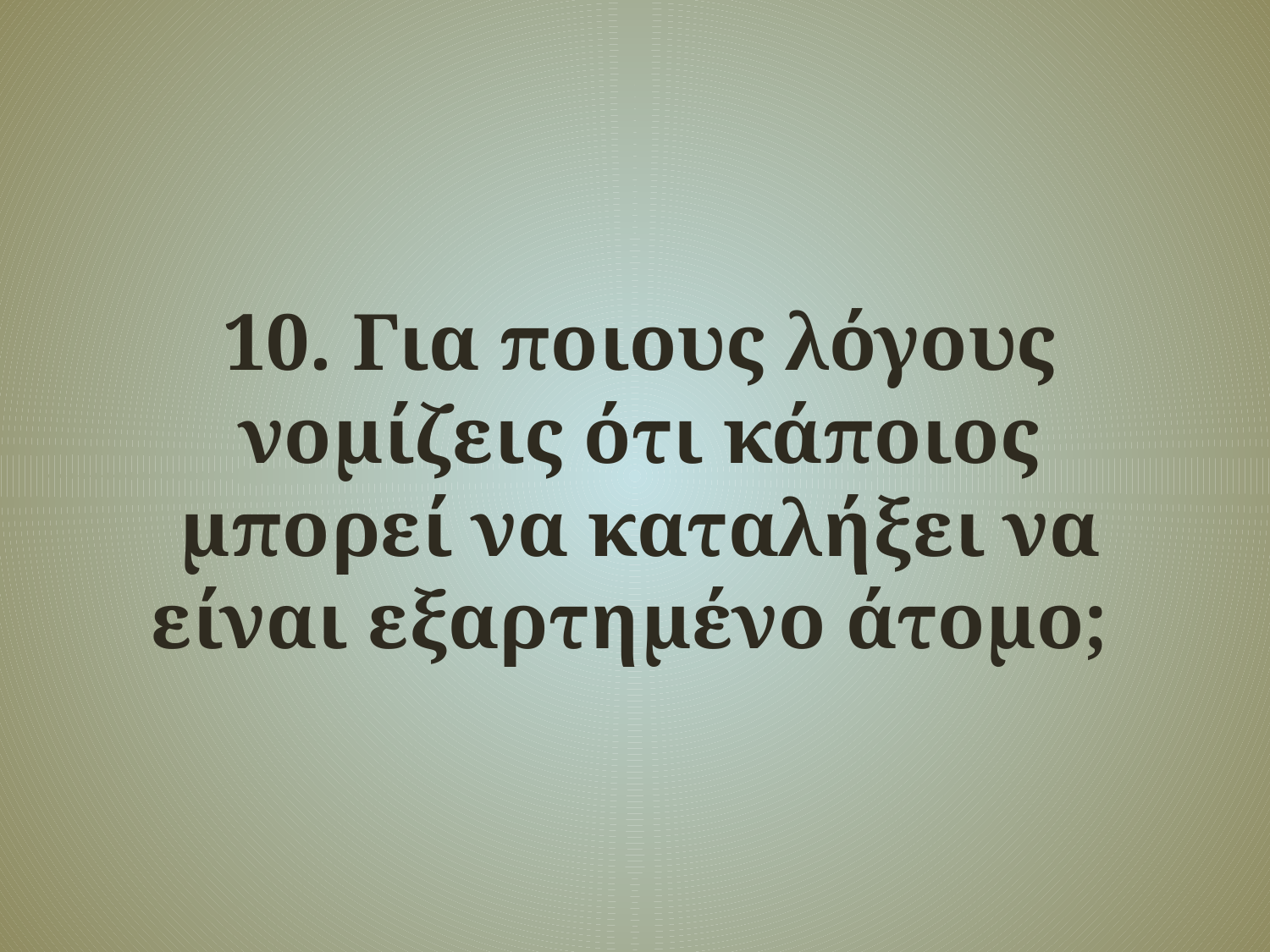

10. Για ποιους λόγους νομίζεις ότι κάποιος μπορεί να καταλήξει να είναι εξαρτημένο άτομο;